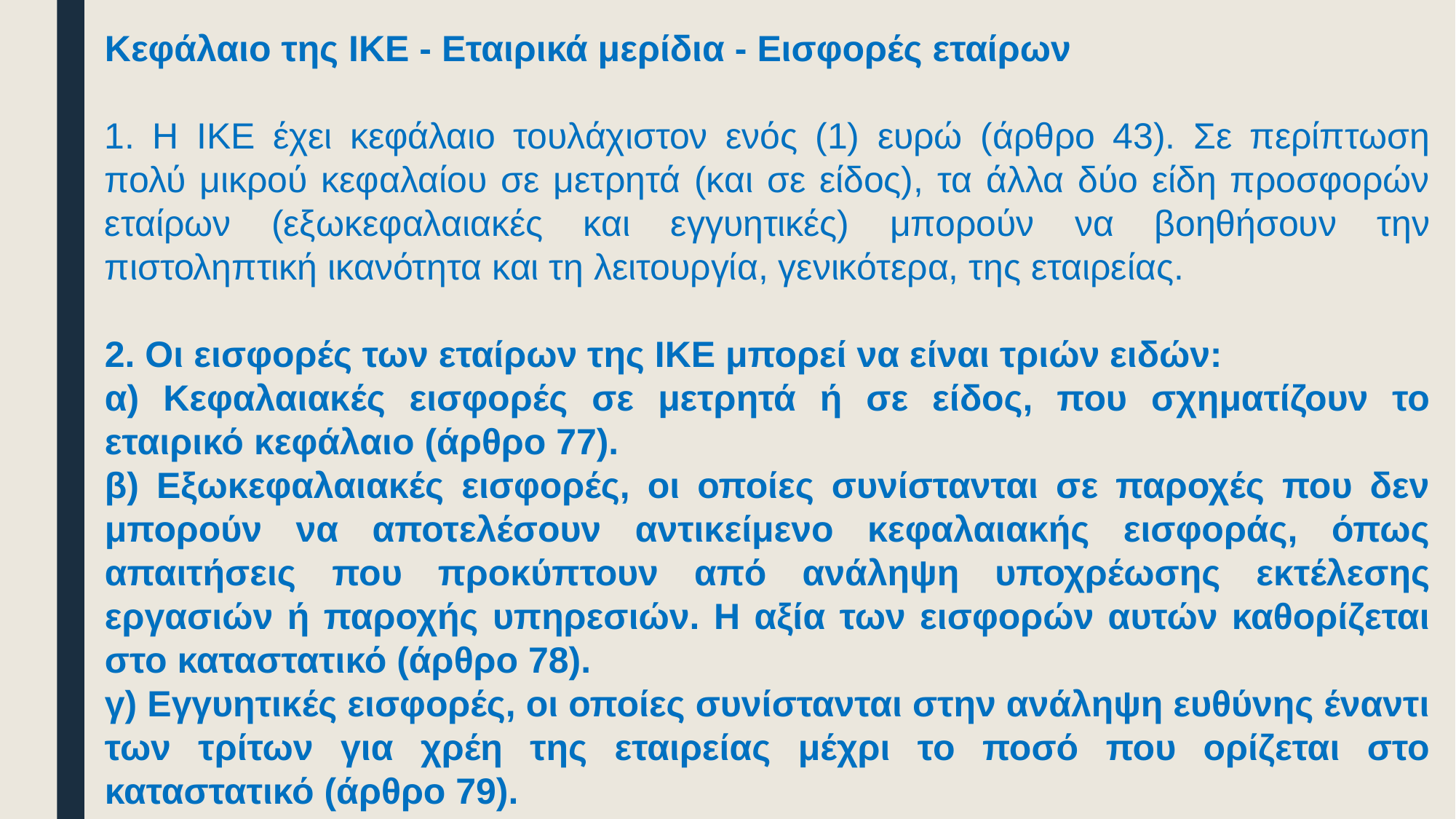

Κεφάλαιο της ΙΚΕ - Εταιρικά μερίδια - Εισφορές εταίρων

1. Η ΙΚΕ έχει κεφάλαιο τουλάχιστον ενός (1) ευρώ (άρθρο 43). Σε περίπτωση πολύ μικρού κεφαλαίου σε μετρητά (και σε είδος), τα άλλα δύο είδη προσφορών εταίρων (εξωκεφαλαιακές και εγγυητικές) μπορούν να βοηθήσουν την πιστοληπτική ικανότητα και τη λειτουργία, γενικότερα, της εταιρείας.

2. Οι εισφορές των εταίρων της ΙΚΕ μπορεί να είναι τριών ειδών:
α) Κεφαλαιακές εισφορές σε μετρητά ή σε είδος, που σχηματίζουν το εταιρικό κεφάλαιο (άρθρο 77).
β) Εξωκεφαλαιακές εισφορές, οι οποίες συνίστανται σε παροχές που δεν μπορούν να αποτελέσουν αντικείμενο κεφαλαιακής εισφοράς, όπως απαιτήσεις που προκύπτουν από ανάληψη υποχρέωσης εκτέλεσης εργασιών ή παροχής υπηρεσιών. Η αξία των εισφορών αυτών καθορίζεται στο καταστατικό (άρθρο 78).
γ) Εγγυητικές εισφορές, οι οποίες συνίστανται στην ανάληψη ευθύνης έναντι των τρίτων για χρέη της εταιρείας μέχρι το ποσό που ορίζεται στο καταστατικό (άρθρο 79).